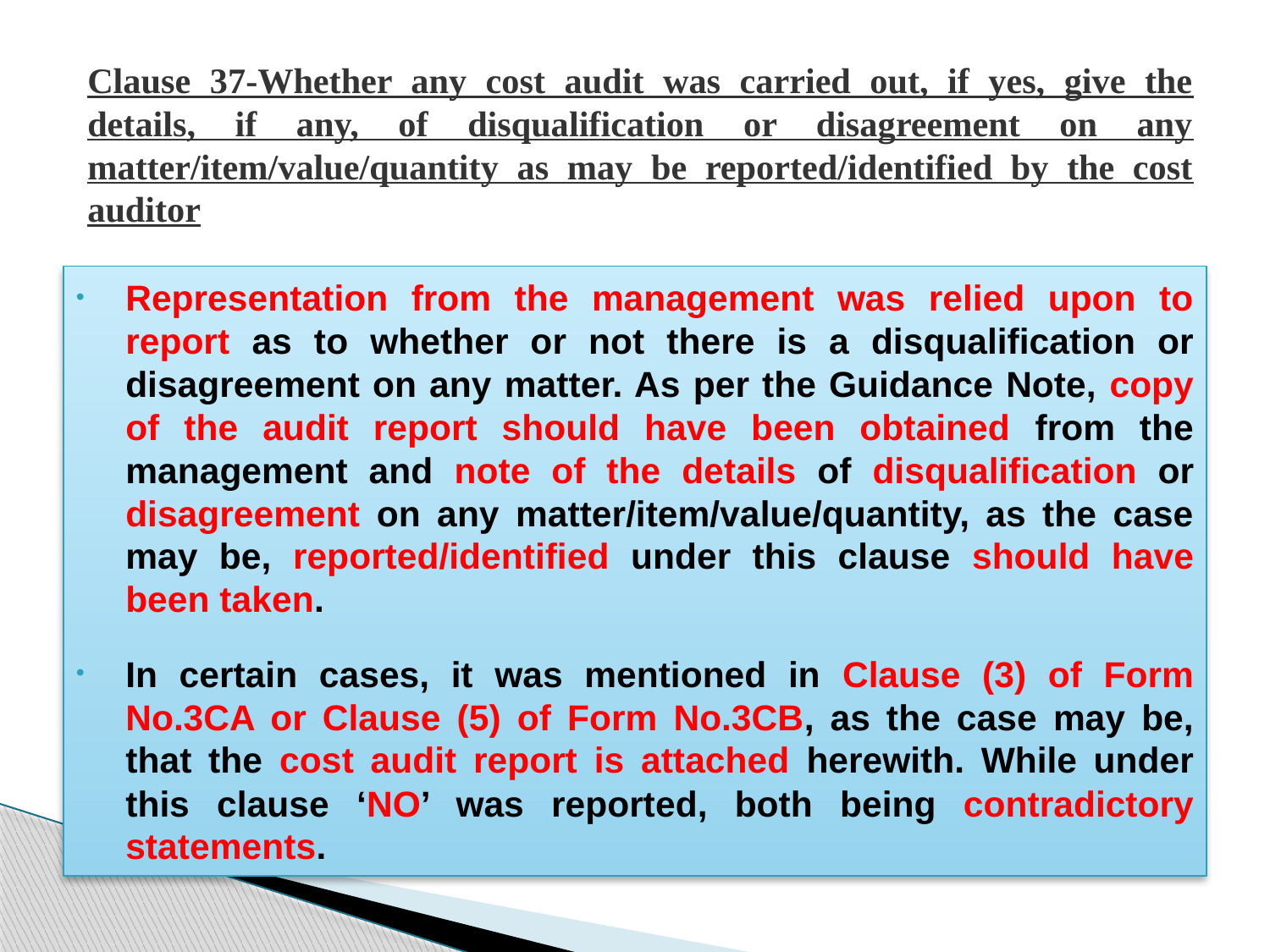

# Clause 37-Whether any cost audit was carried out, if yes, give the details, if any, of disqualification or disagreement on any matter/item/value/quantity as may be reported/identified by the cost auditor
Representation from the management was relied upon to report as to whether or not there is a disqualification or disagreement on any matter. As per the Guidance Note, copy of the audit report should have been obtained from the management and note of the details of disqualification or disagreement on any matter/item/value/quantity, as the case may be, reported/identified under this clause should have been taken.

In certain cases, it was mentioned in Clause (3) of Form No.3CA or Clause (5) of Form No.3CB, as the case may be, that the cost audit report is attached herewith. While under this clause ‘NO’ was reported, both being contradictory statements.